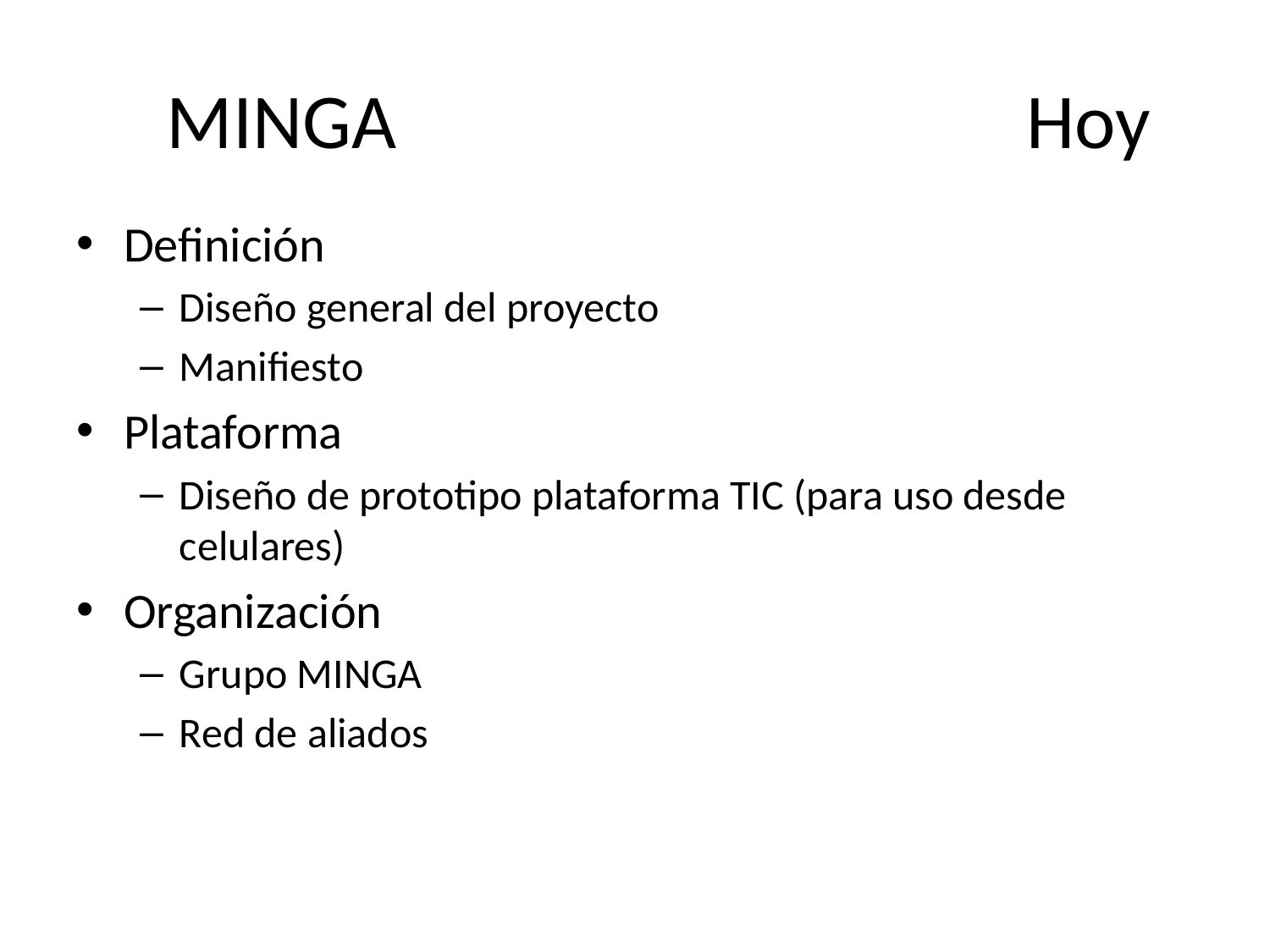

# MINGA                                    Hoy
Definición
Diseño general del proyecto
Manifiesto
Plataforma
Diseño de prototipo plataforma TIC (para uso desde celulares)
Organización
Grupo MINGA
Red de aliados